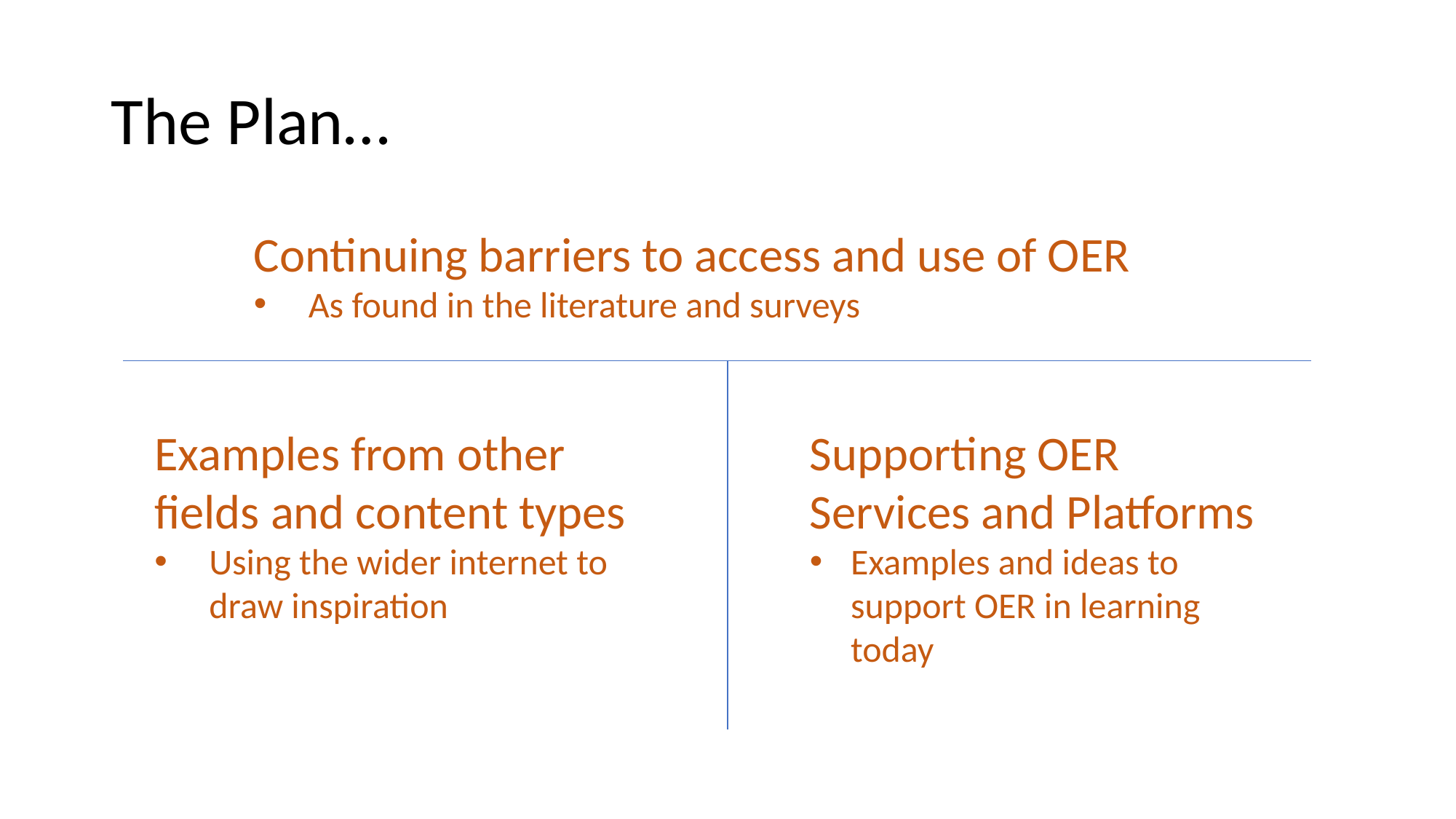

# The Plan…
Continuing barriers to access and use of OER
As found in the literature and surveys
Examples from other fields and content types
Using the wider internet to draw inspiration
Supporting OER Services and Platforms
Examples and ideas to support OER in learning today